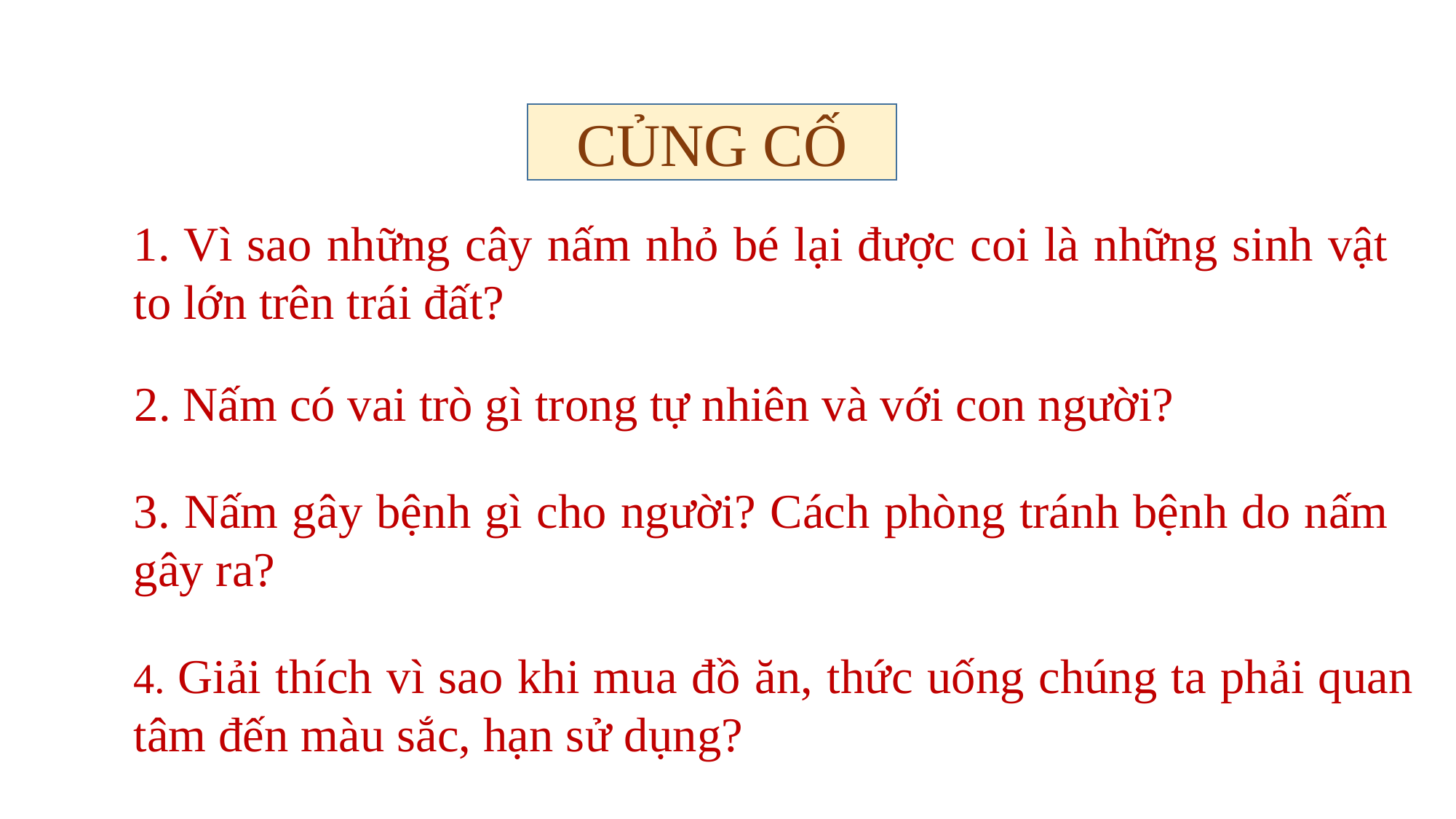

CỦNG CỐ
1. Vì sao những cây nấm nhỏ bé lại được coi là những sinh vật to lớn trên trái đất?
2. Nấm có vai trò gì trong tự nhiên và với con người?
3. Nấm gây bệnh gì cho người? Cách phòng tránh bệnh do nấm gây ra?
4. Giải thích vì sao khi mua đồ ăn, thức uống chúng ta phải quan tâm đến màu sắc, hạn sử dụng?